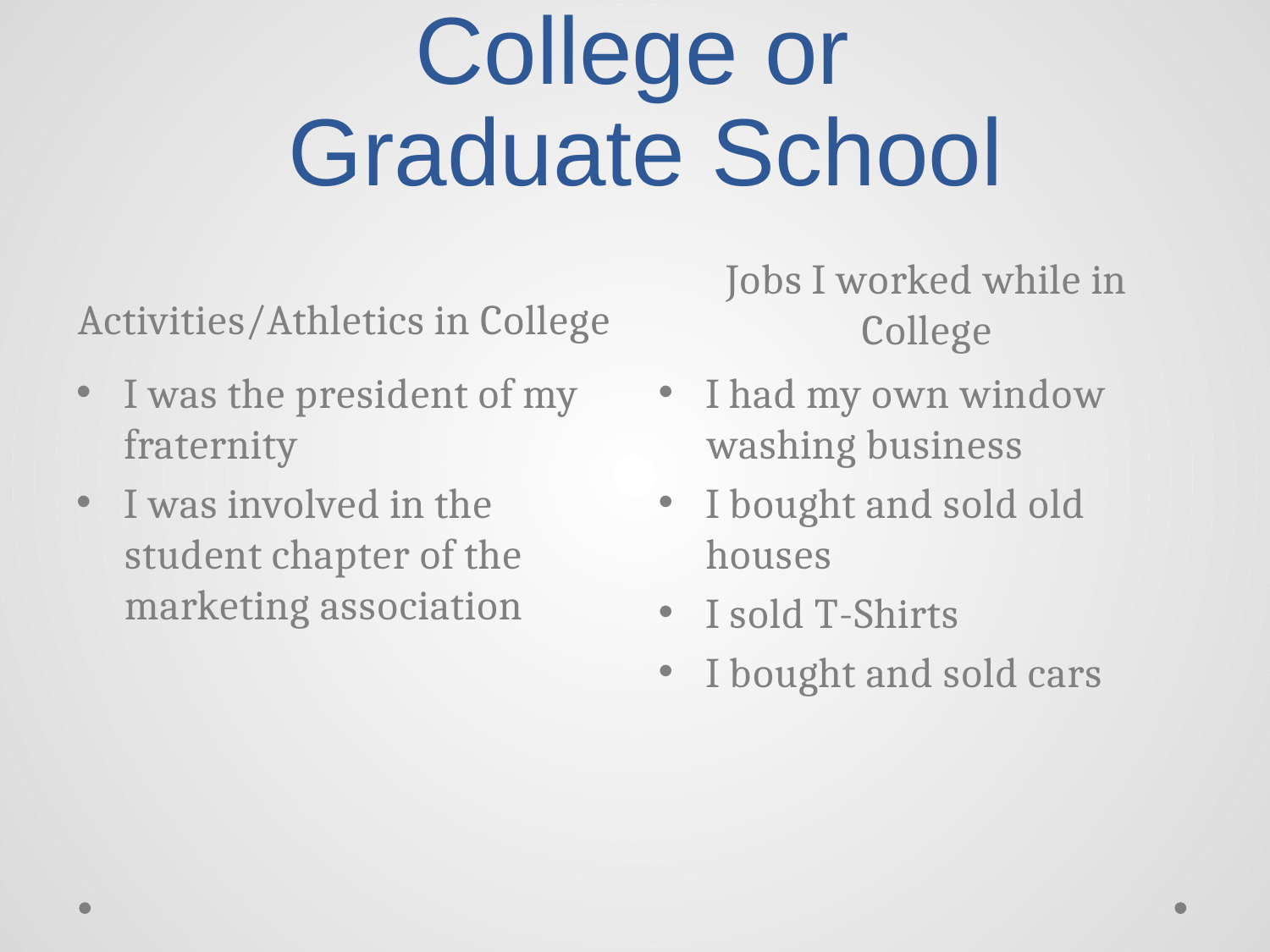

# College or Graduate School
Activities/Athletics in College

Jobs I worked while in College
I was the president of my fraternity
I was involved in the student chapter of the marketing association
I had my own window washing business
I bought and sold old houses
I sold T-Shirts
I bought and sold cars